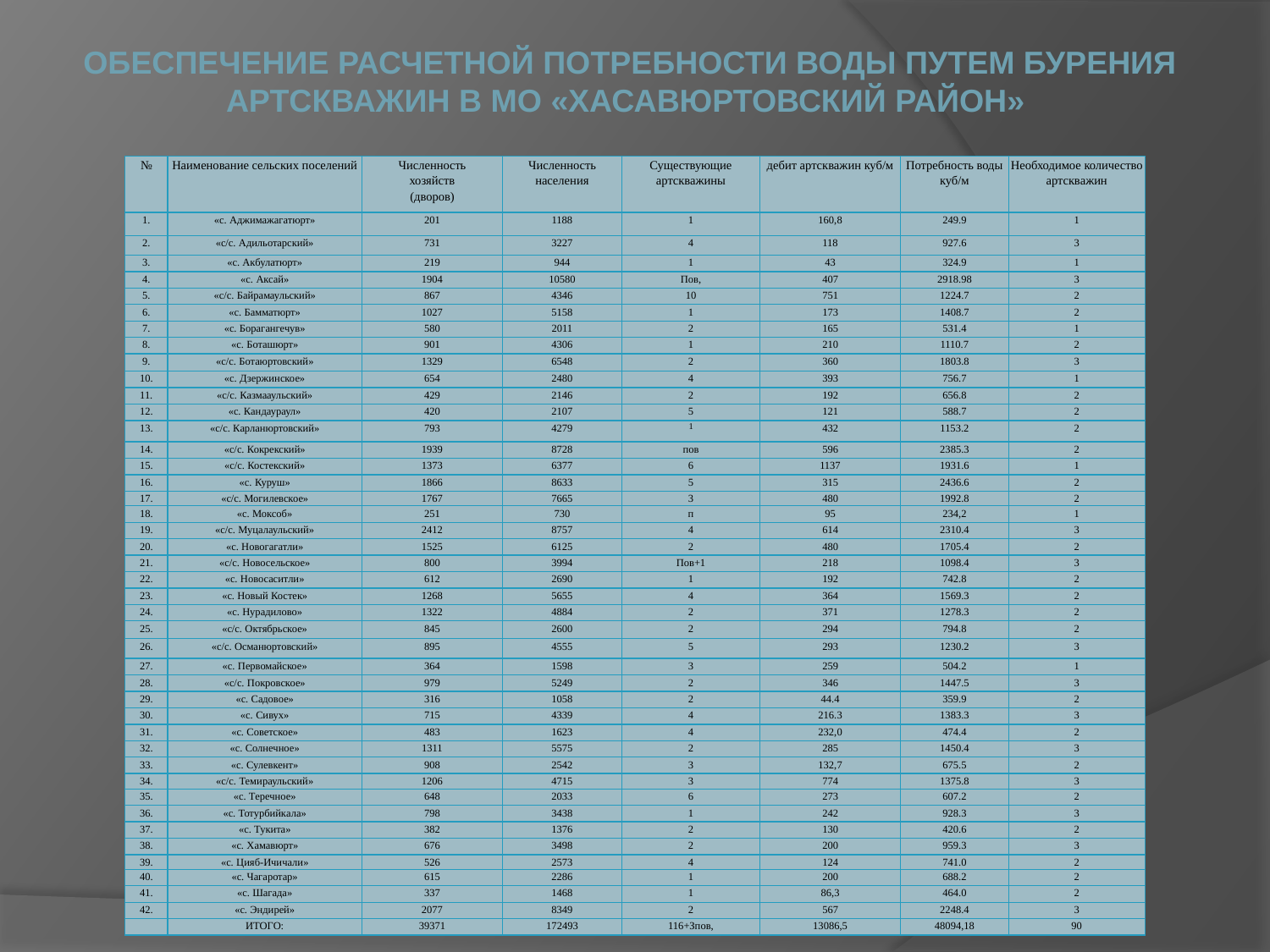

Обеспечение Расчетной потребности воды путем бурения артскважин в МО «Хасавюртовский район»

| № | Наименование сельских поселений | Численность хозяйств (дворов) | Численность населения | Существующие артскважины | дебит артскважин куб/м | Потребность воды куб/м | Необходимое количество артскважин |
| --- | --- | --- | --- | --- | --- | --- | --- |
| 1. | «с. Аджимажагатюрт» | 201 | 1188 | 1 | 160,8 | 249.9 | 1 |
| 2. | «с/с. Адильотарский» | 731 | 3227 | 4 | 118 | 927.6 | 3 |
| 3. | «с. Акбулатюрт» | 219 | 944 | 1 | 43 | 324.9 | 1 |
| 4. | «с. Аксай» | 1904 | 10580 | Пов, | 407 | 2918.98 | 3 |
| 5. | «с/с. Байрамаульский» | 867 | 4346 | 10 | 751 | 1224.7 | 2 |
| 6. | «с. Бамматюрт» | 1027 | 5158 | 1 | 173 | 1408.7 | 2 |
| 7. | «с. Борагангечув» | 580 | 2011 | 2 | 165 | 531.4 | 1 |
| 8. | «с. Боташюрт» | 901 | 4306 | 1 | 210 | 1110.7 | 2 |
| 9. | «с/с. Ботаюртовский» | 1329 | 6548 | 2 | 360 | 1803.8 | 3 |
| 10. | «с. Дзержинское» | 654 | 2480 | 4 | 393 | 756.7 | 1 |
| 11. | «с/с. Казмааульский» | 429 | 2146 | 2 | 192 | 656.8 | 2 |
| 12. | «с. Кандаураул» | 420 | 2107 | 5 | 121 | 588.7 | 2 |
| 13. | «с/с. Карланюртовский» | 793 | 4279 | 1 | 432 | 1153.2 | 2 |
| 14. | «с/с. Кокрекский» | 1939 | 8728 | пов | 596 | 2385.3 | 2 |
| 15. | «с/с. Костекский» | 1373 | 6377 | 6 | 1137 | 1931.6 | 1 |
| 16. | «с. Куруш» | 1866 | 8633 | 5 | 315 | 2436.6 | 2 |
| 17. | «с/с. Могилевское» | 1767 | 7665 | 3 | 480 | 1992.8 | 2 |
| 18. | «с. Моксоб» | 251 | 730 | п | 95 | 234,2 | 1 |
| 19. | «с/с. Муцалаульский» | 2412 | 8757 | 4 | 614 | 2310.4 | 3 |
| 20. | «с. Новогагатли» | 1525 | 6125 | 2 | 480 | 1705.4 | 2 |
| 21. | «с/с. Новосельское» | 800 | 3994 | Пов+1 | 218 | 1098.4 | 3 |
| 22. | «с. Новосаситли» | 612 | 2690 | 1 | 192 | 742.8 | 2 |
| 23. | «с. Новый Костек» | 1268 | 5655 | 4 | 364 | 1569.3 | 2 |
| 24. | «с. Нурадилово» | 1322 | 4884 | 2 | 371 | 1278.3 | 2 |
| 25. | «с/с. Октябрьское» | 845 | 2600 | 2 | 294 | 794.8 | 2 |
| 26. | «с/с. Османюртовский» | 895 | 4555 | 5 | 293 | 1230.2 | 3 |
| 27. | «с. Первомайское» | 364 | 1598 | 3 | 259 | 504.2 | 1 |
| 28. | «с/с. Покровское» | 979 | 5249 | 2 | 346 | 1447.5 | 3 |
| 29. | «с. Садовое» | 316 | 1058 | 2 | 44.4 | 359.9 | 2 |
| 30. | «с. Сивух» | 715 | 4339 | 4 | 216.3 | 1383.3 | 3 |
| 31. | «с. Советское» | 483 | 1623 | 4 | 232,0 | 474.4 | 2 |
| 32. | «с. Солнечное» | 1311 | 5575 | 2 | 285 | 1450.4 | 3 |
| 33. | «с. Сулевкент» | 908 | 2542 | 3 | 132,7 | 675.5 | 2 |
| 34. | «с/с. Темираульский» | 1206 | 4715 | 3 | 774 | 1375.8 | 3 |
| 35. | «с. Теречное» | 648 | 2033 | 6 | 273 | 607.2 | 2 |
| 36. | «с. Тотурбийкала» | 798 | 3438 | 1 | 242 | 928.3 | 3 |
| 37. | «с. Тукита» | 382 | 1376 | 2 | 130 | 420.6 | 2 |
| 38. | «с. Хамавюрт» | 676 | 3498 | 2 | 200 | 959.3 | 3 |
| 39. | «с. Цияб-Ичичали» | 526 | 2573 | 4 | 124 | 741.0 | 2 |
| 40. | «с. Чагаротар» | 615 | 2286 | 1 | 200 | 688.2 | 2 |
| 41. | «с. Шагада» | 337 | 1468 | 1 | 86,3 | 464.0 | 2 |
| 42. | «с. Эндирей» | 2077 | 8349 | 2 | 567 | 2248.4 | 3 |
|  | ИТОГО: | 39371 | 172493 | 116+Зпов, | 13086,5 | 48094,18 | 90 |